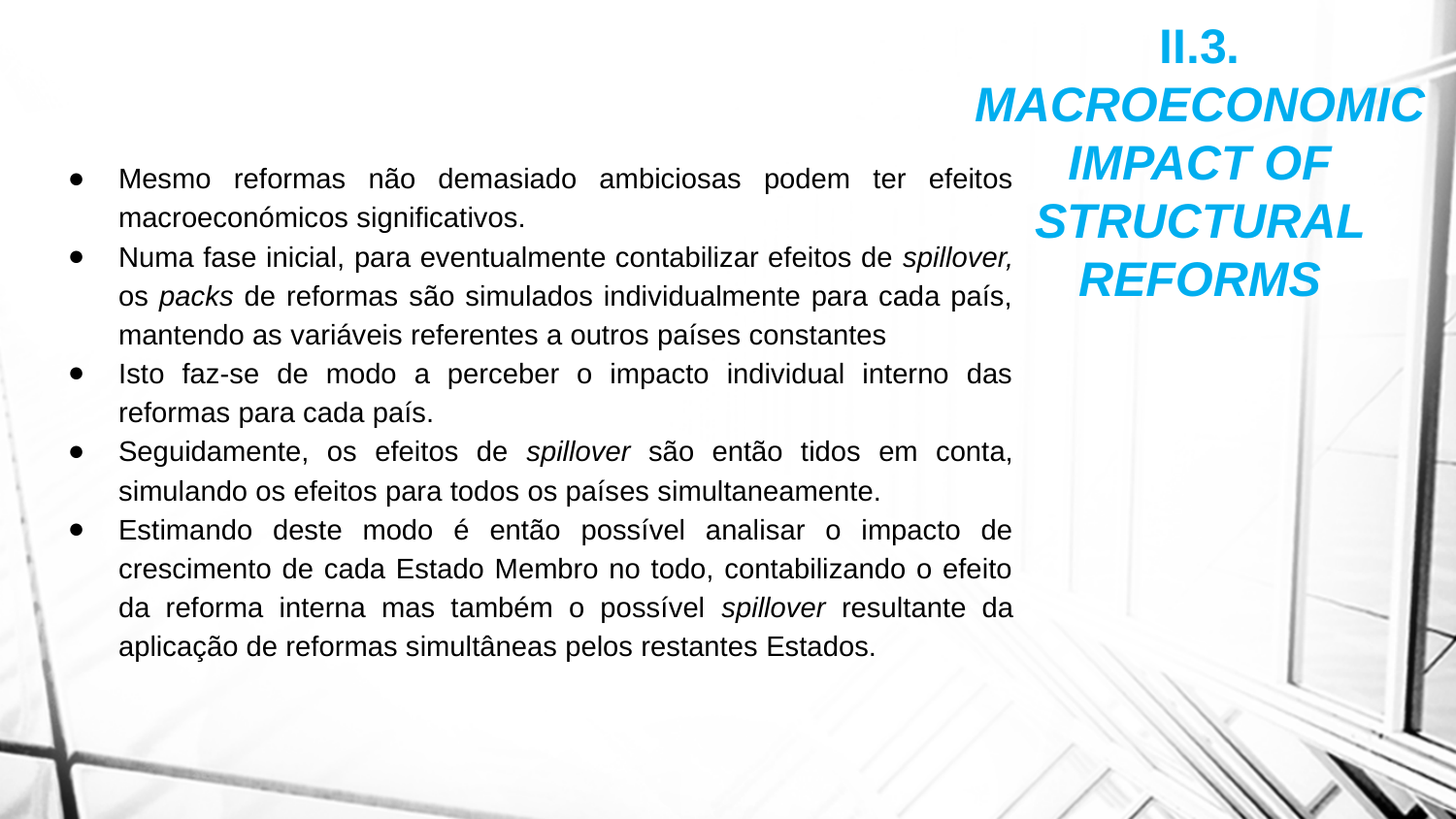

II.3.
MACROECONOMIC IMPACT OF STRUCTURAL REFORMS

Mesmo reformas não demasiado ambiciosas podem ter efeitos macroeconómicos significativos.
Numa fase inicial, para eventualmente contabilizar efeitos de spillover, os packs de reformas são simulados individualmente para cada país, mantendo as variáveis referentes a outros países constantes
Isto faz-se de modo a perceber o impacto individual interno das reformas para cada país.
Seguidamente, os efeitos de spillover são então tidos em conta, simulando os efeitos para todos os países simultaneamente.
Estimando deste modo é então possível analisar o impacto de crescimento de cada Estado Membro no todo, contabilizando o efeito da reforma interna mas também o possível spillover resultante da aplicação de reformas simultâneas pelos restantes Estados.